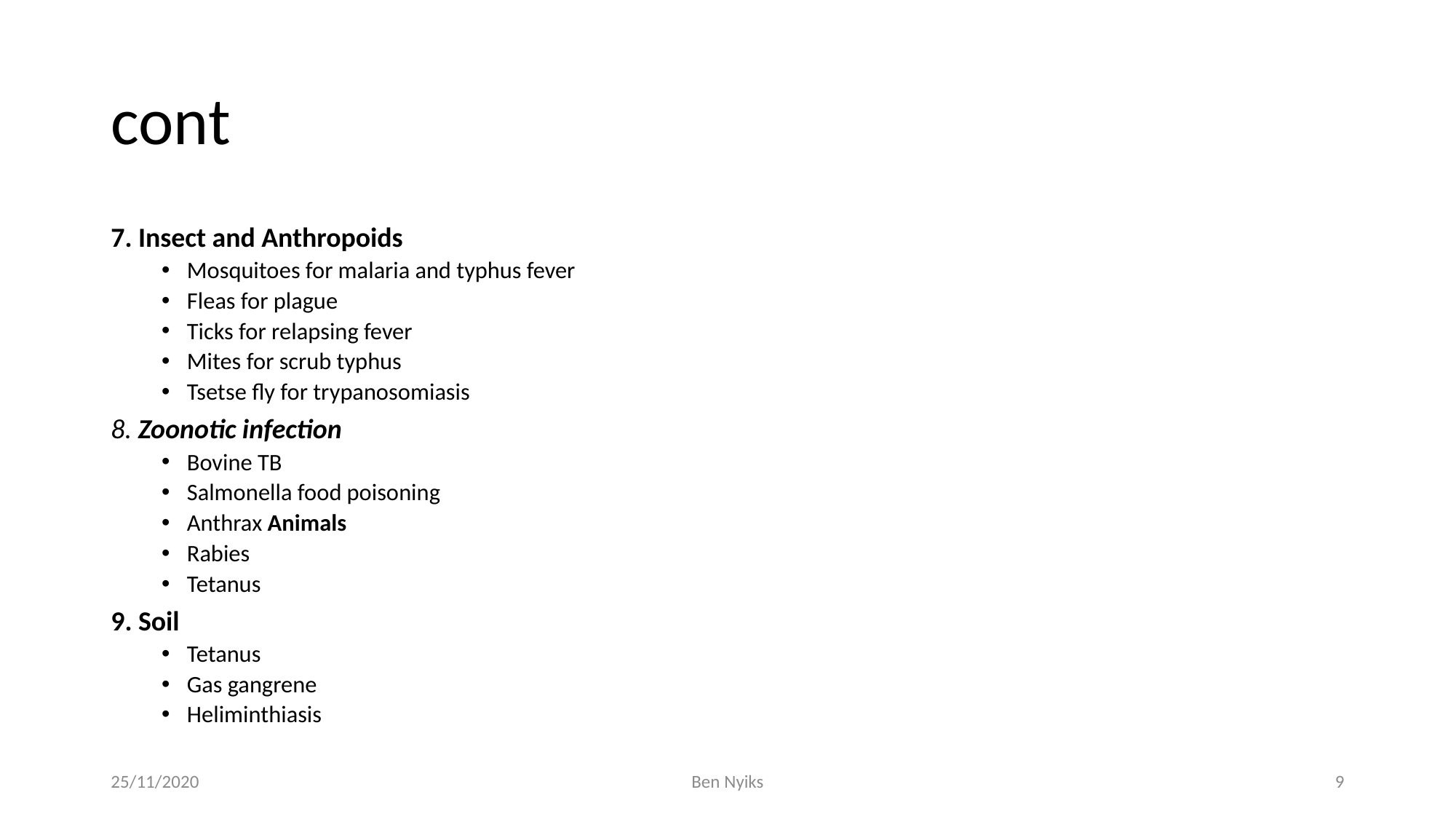

# cont
7. Insect and Anthropoids
Mosquitoes for malaria and typhus fever
Fleas for plague
Ticks for relapsing fever
Mites for scrub typhus
Tsetse fly for trypanosomiasis
8. Zoonotic infection
Bovine TB
Salmonella food poisoning
Anthrax Animals
Rabies
Tetanus
9. Soil
Tetanus
Gas gangrene
Heliminthiasis

25/11/2020
Ben Nyiks
9